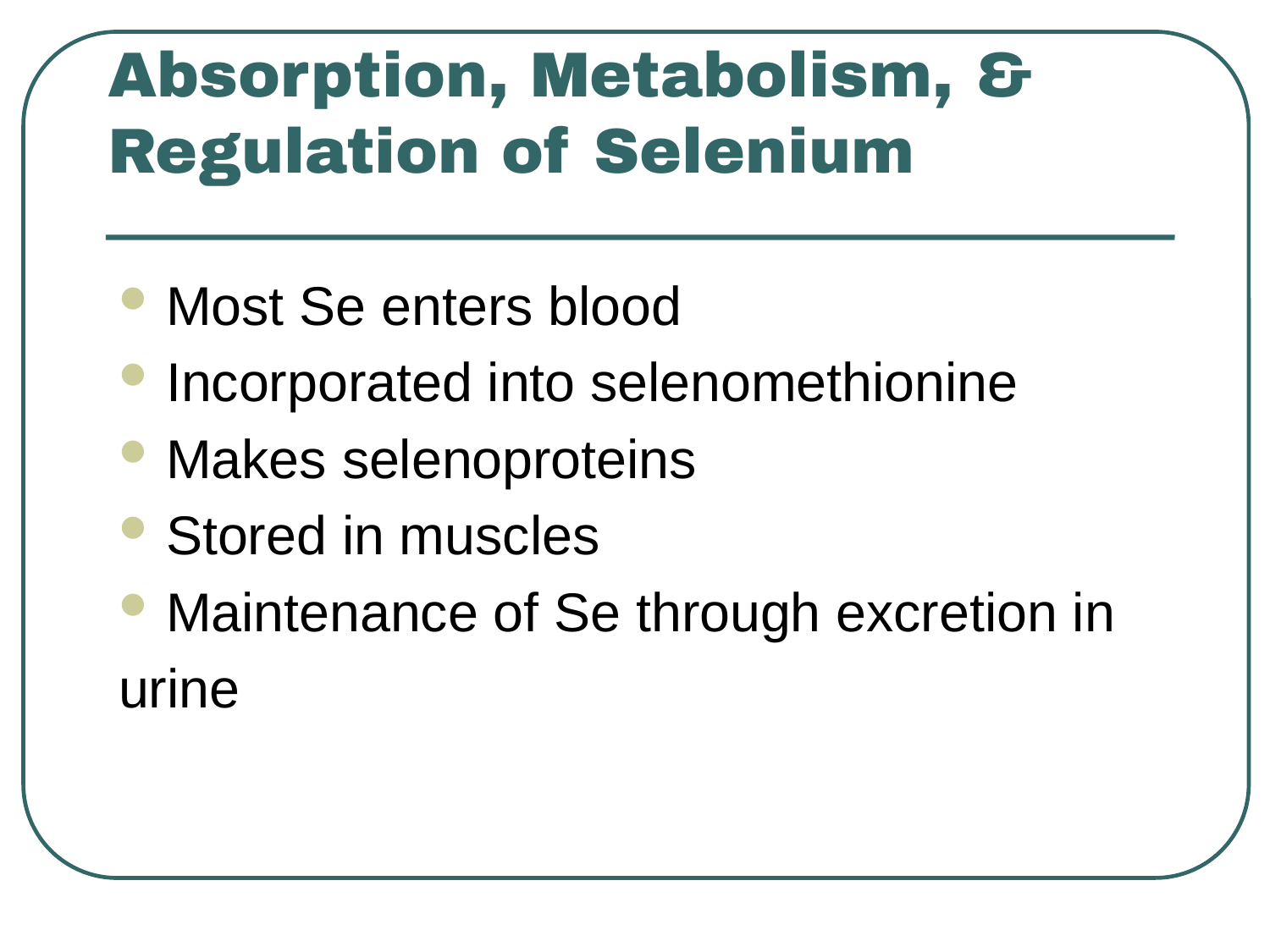

# Absorption, Metabolism, & Regulation of Selenium
Most Se enters blood
Incorporated into selenomethionine
Makes selenoproteins
Stored in muscles
Maintenance of Se through excretion in
urine